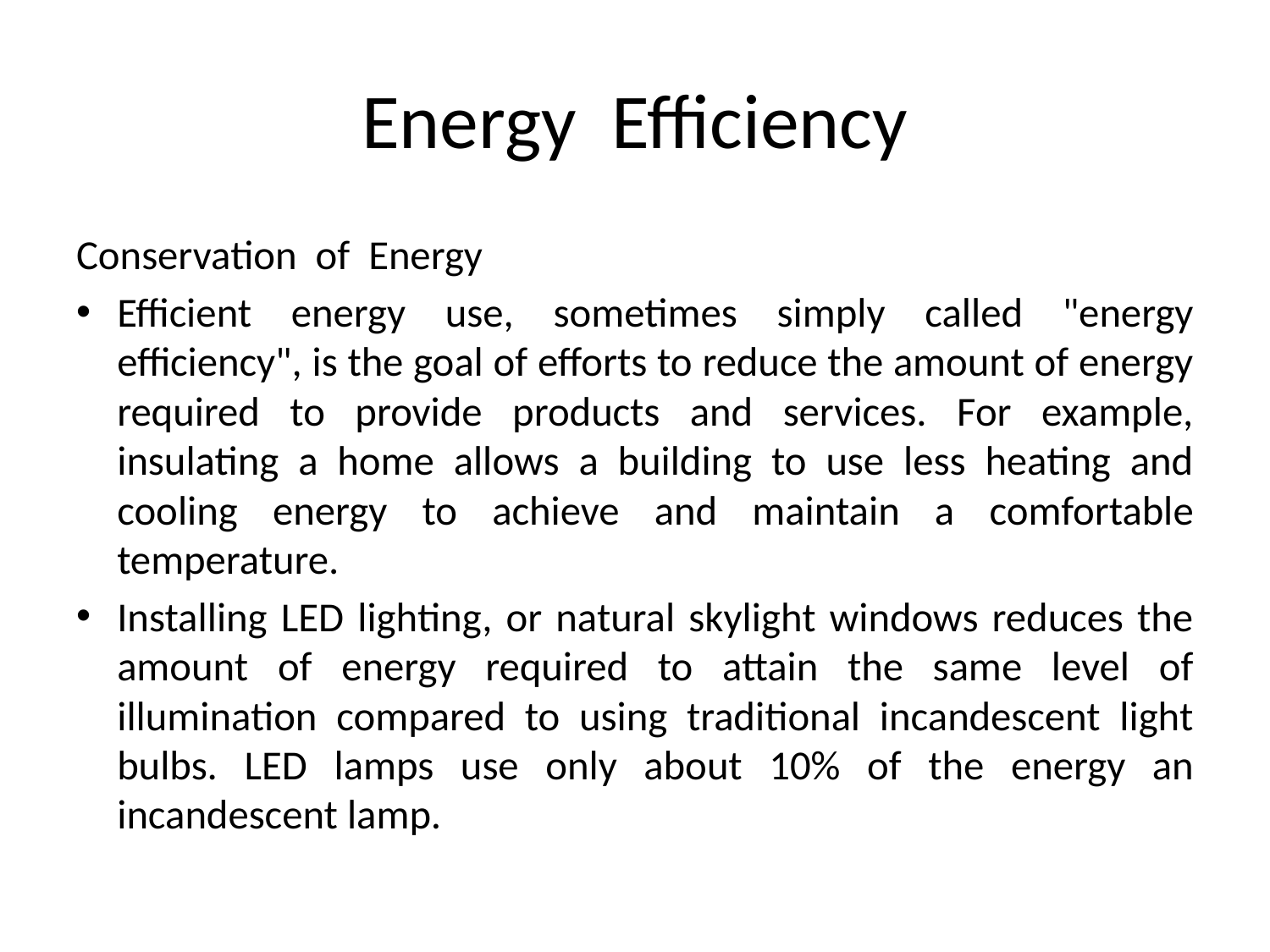

# Energy  Efficiency
Conservation  of  Energy
Efficient energy use, sometimes simply called "energy efficiency", is the goal of efforts to reduce the amount of energy required to provide products and services. For example, insulating a home allows a building to use less heating and cooling energy to achieve and maintain a comfortable temperature.
Installing LED lighting, or natural skylight windows reduces the amount of energy required to attain the same level of illumination compared to using traditional incandescent light bulbs. LED lamps use only about 10% of the energy an incandescent lamp.

12